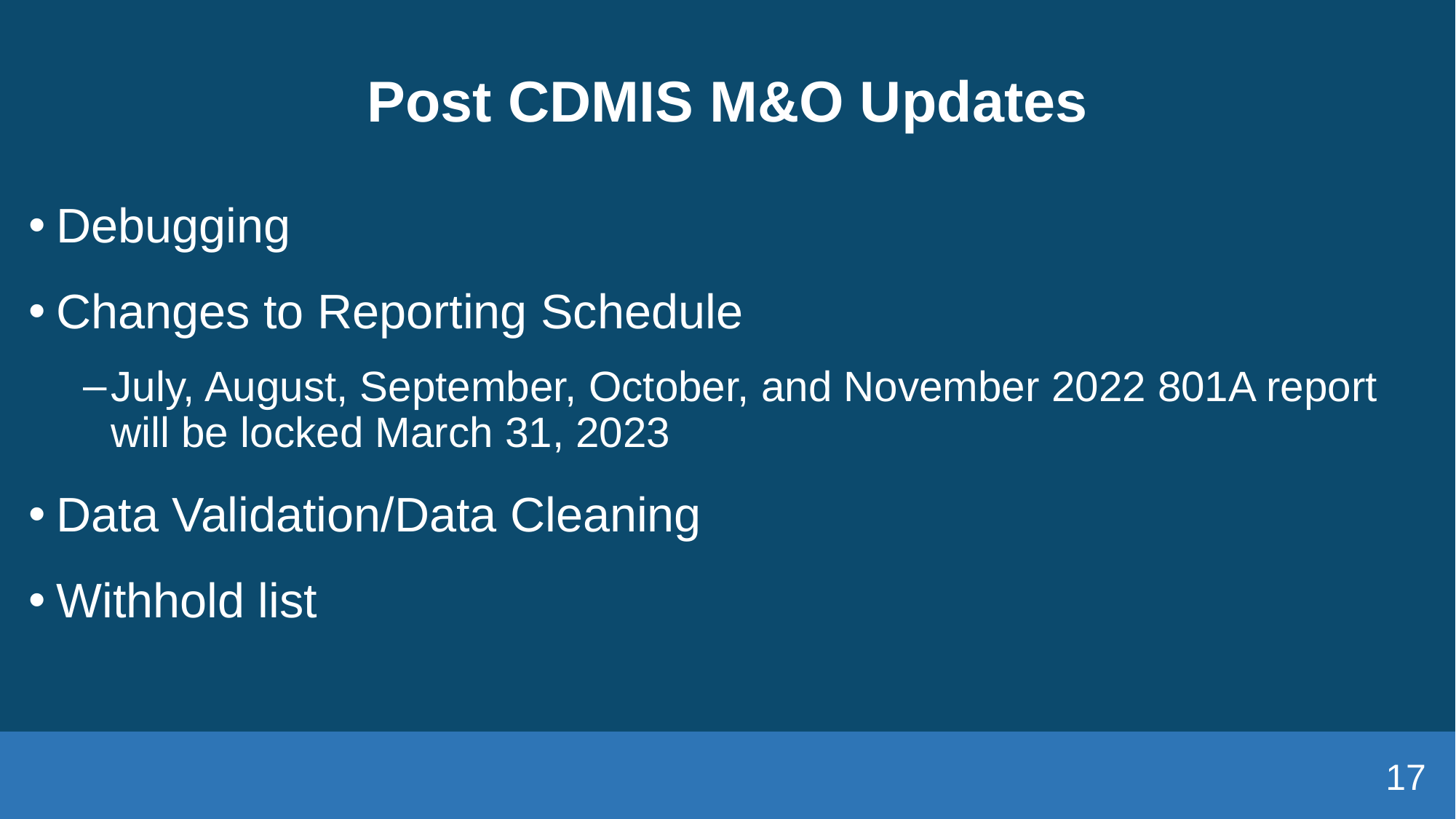

# Post CDMIS M&O Updates
Debugging
Changes to Reporting Schedule
July, August, September, October, and November 2022 801A report will be locked March 31, 2023
Data Validation/Data Cleaning
Withhold list
17